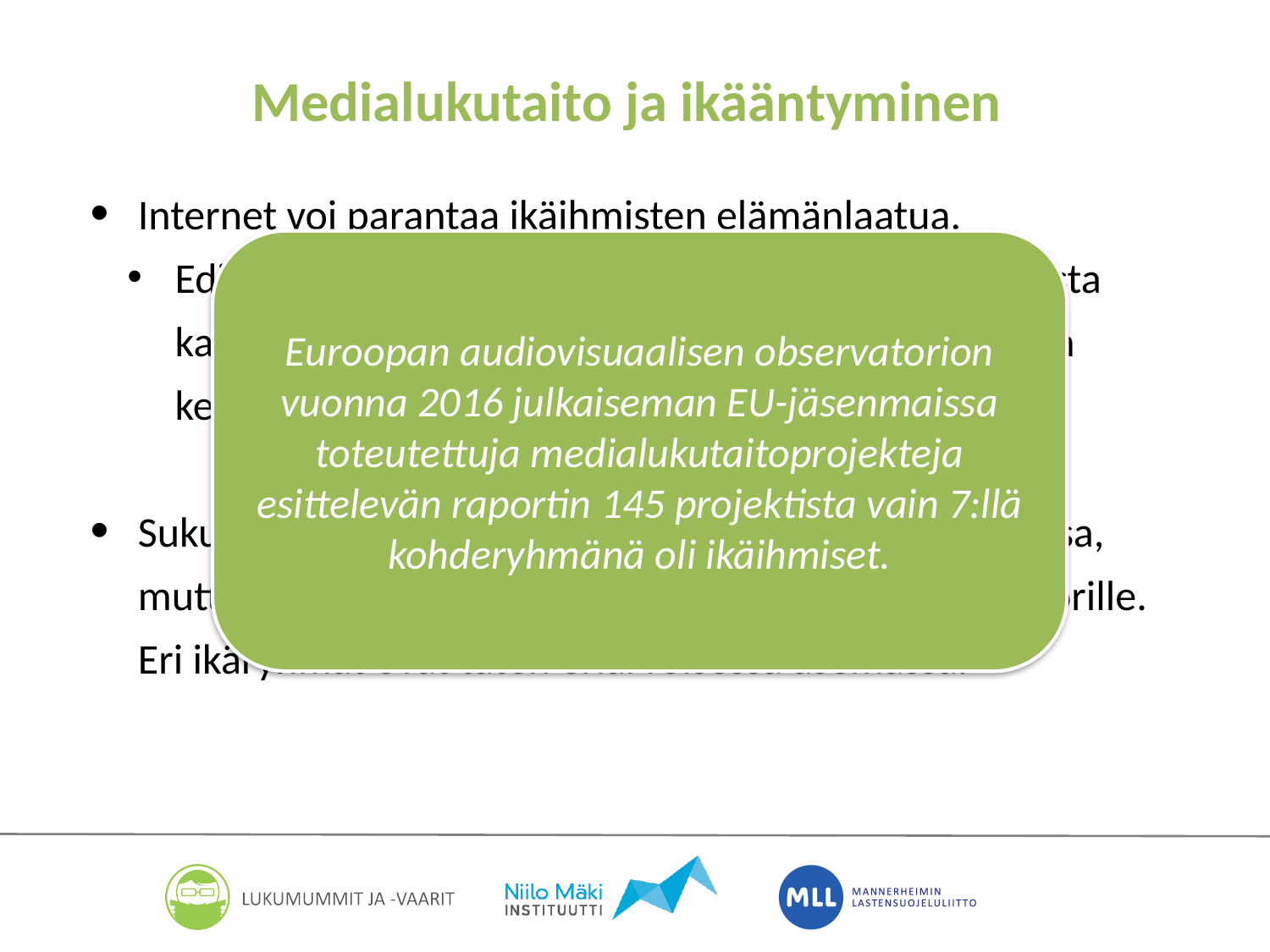

# Medialukutaito ja ikääntyminen
Internet voi parantaa ikäihmisten elämänlaatua.
Edistynyt internetin käyttö voi mahdollistaa sosiaalista kanssakäymistä sekä osallistumista yhteiskunnallisiin keskusteluihin.

Sukupolvien välillä on merkittäviä eroja digiosaamisessa, mutta medialukutaidon opetus pääosin suunnattu nuorille. Eri ikäryhmät ovat täten eriarvoisessa asemassa.
Euroopan audiovisuaalisen observatorion vuonna 2016 julkaiseman EU-jäsenmaissa toteutettuja medialukutaitoprojekteja esittelevän raportin 145 projektista vain 7:llä kohderyhmänä oli ikäihmiset.